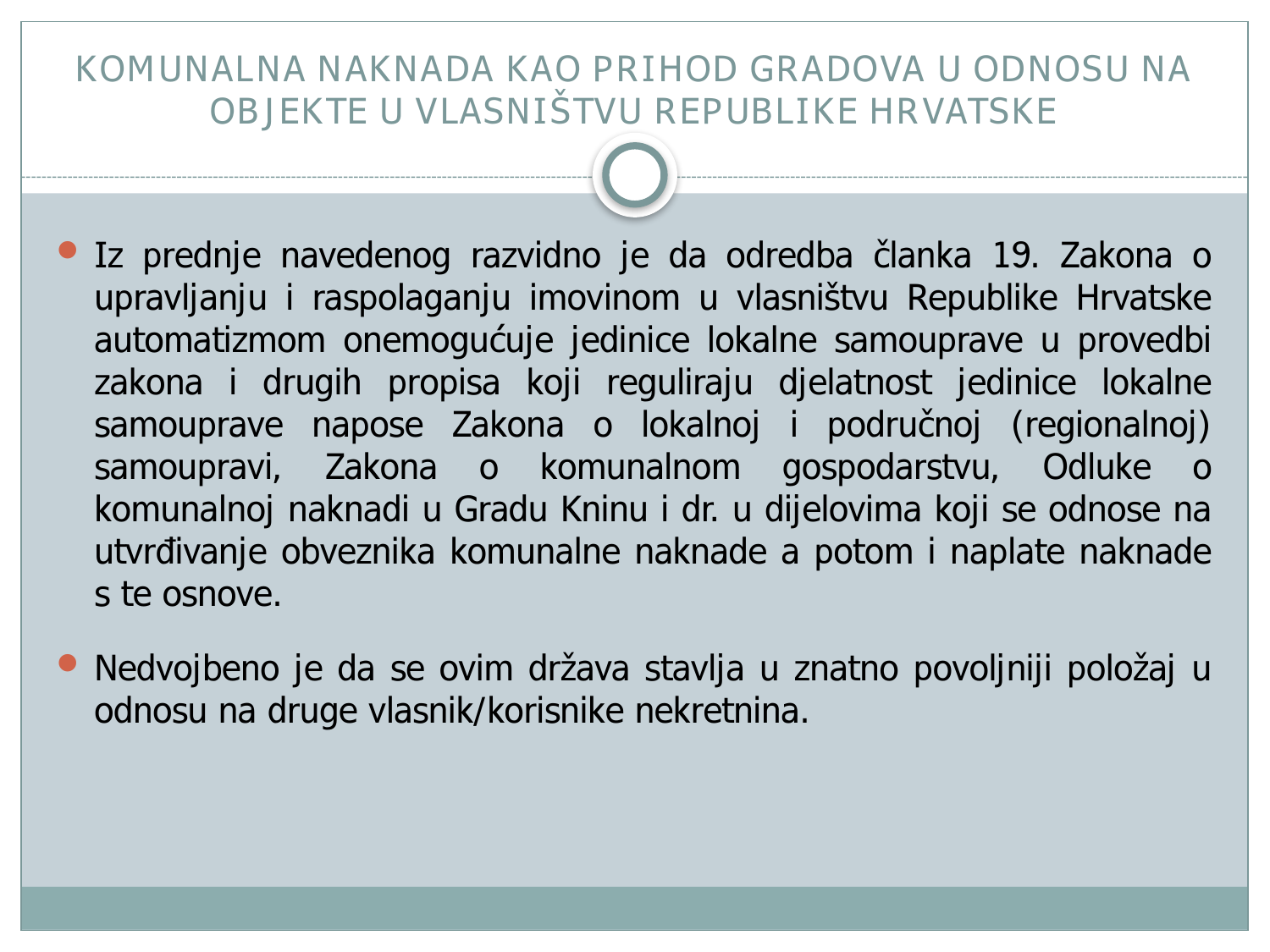

# KOMUNALNA NAKNADA KAO PRIHOD GRADOVA U ODNOSU NA OBJEKTE U VLASNIŠTVU REPUBLIKE HRVATSKE
Iz prednje navedenog razvidno je da odredba članka 19. Zakona o upravljanju i raspolaganju imovinom u vlasništvu Republike Hrvatske automatizmom onemogućuje jedinice lokalne samouprave u provedbi zakona i drugih propisa koji reguliraju djelatnost jedinice lokalne samouprave napose Zakona o lokalnoj i područnoj (regionalnoj) samoupravi, Zakona o komunalnom gospodarstvu, Odluke o komunalnoj naknadi u Gradu Kninu i dr. u dijelovima koji se odnose na utvrđivanje obveznika komunalne naknade a potom i naplate naknade s te osnove.

Nedvojbeno je da se ovim država stavlja u znatno povoljniji položaj u odnosu na druge vlasnik/korisnike nekretnina.